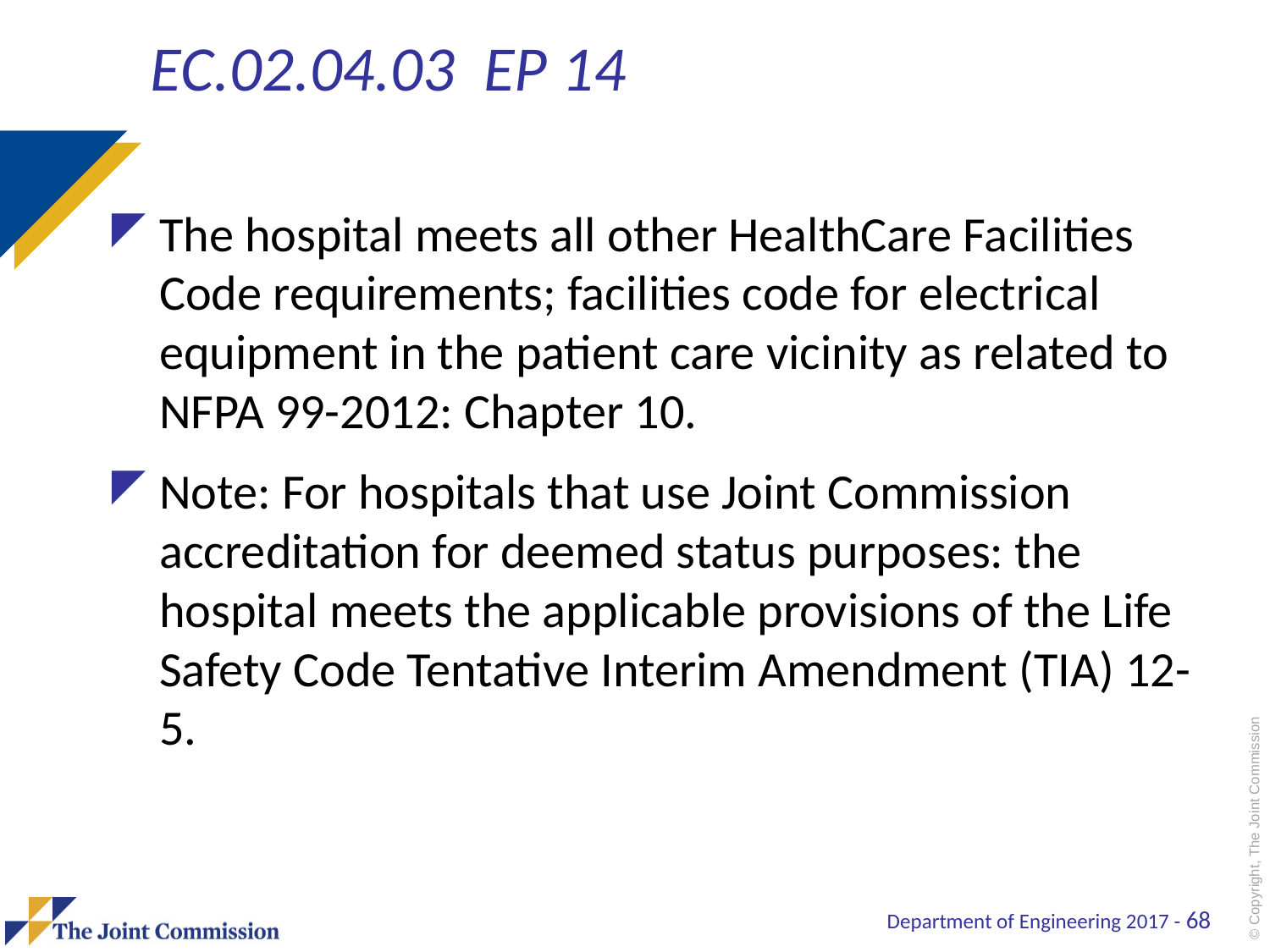

# EC.02.04.03  EP 14
The hospital meets all other HealthCare Facilities Code requirements; facilities code for electrical equipment in the patient care vicinity as related to NFPA 99-2012: Chapter 10.
Note: For hospitals that use Joint Commission accreditation for deemed status purposes: the hospital meets the applicable provisions of the Life Safety Code Tentative Interim Amendment (TIA) 12-5.